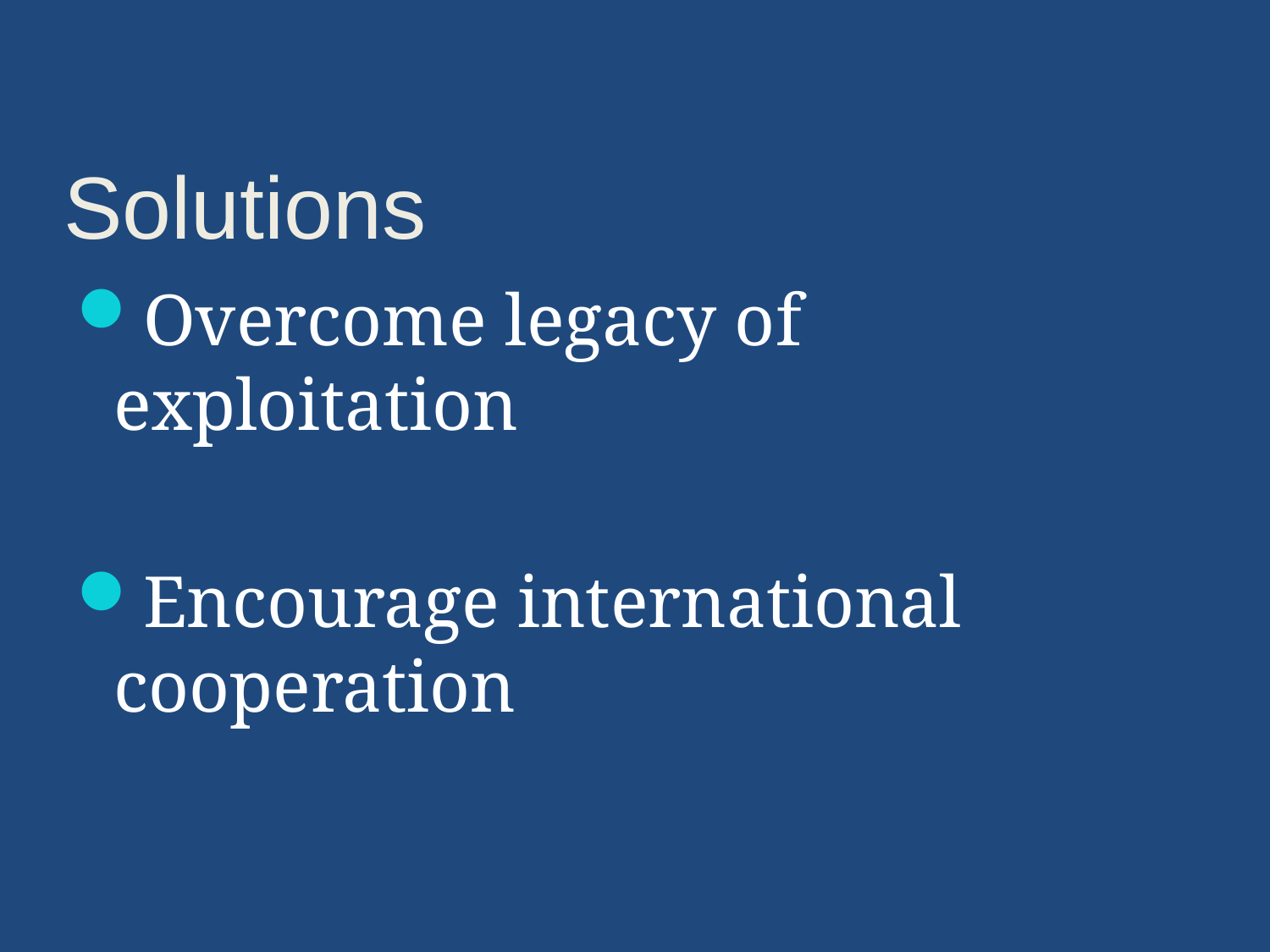

# Solutions
Overcome legacy of exploitation

Encourage international cooperation